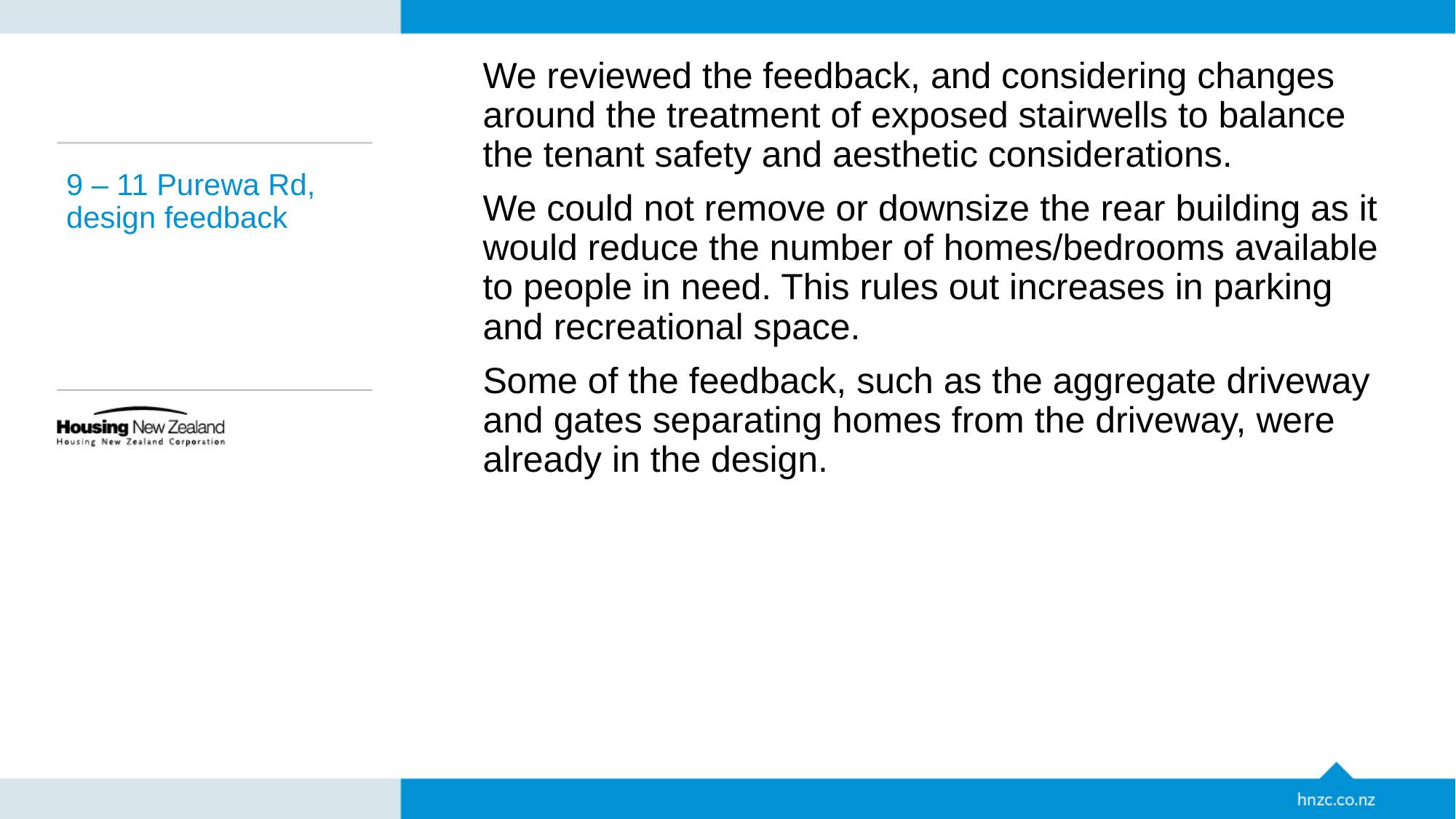

We reviewed the feedback, and considering changes around the treatment of exposed stairwells to balance the tenant safety and aesthetic considerations.
We could not remove or downsize the rear building as it would reduce the number of homes/bedrooms available to people in need. This rules out increases in parking and recreational space.
Some of the feedback, such as the aggregate driveway and gates separating homes from the driveway, were already in the design.

# 9 – 11 Purewa Rd, design feedback